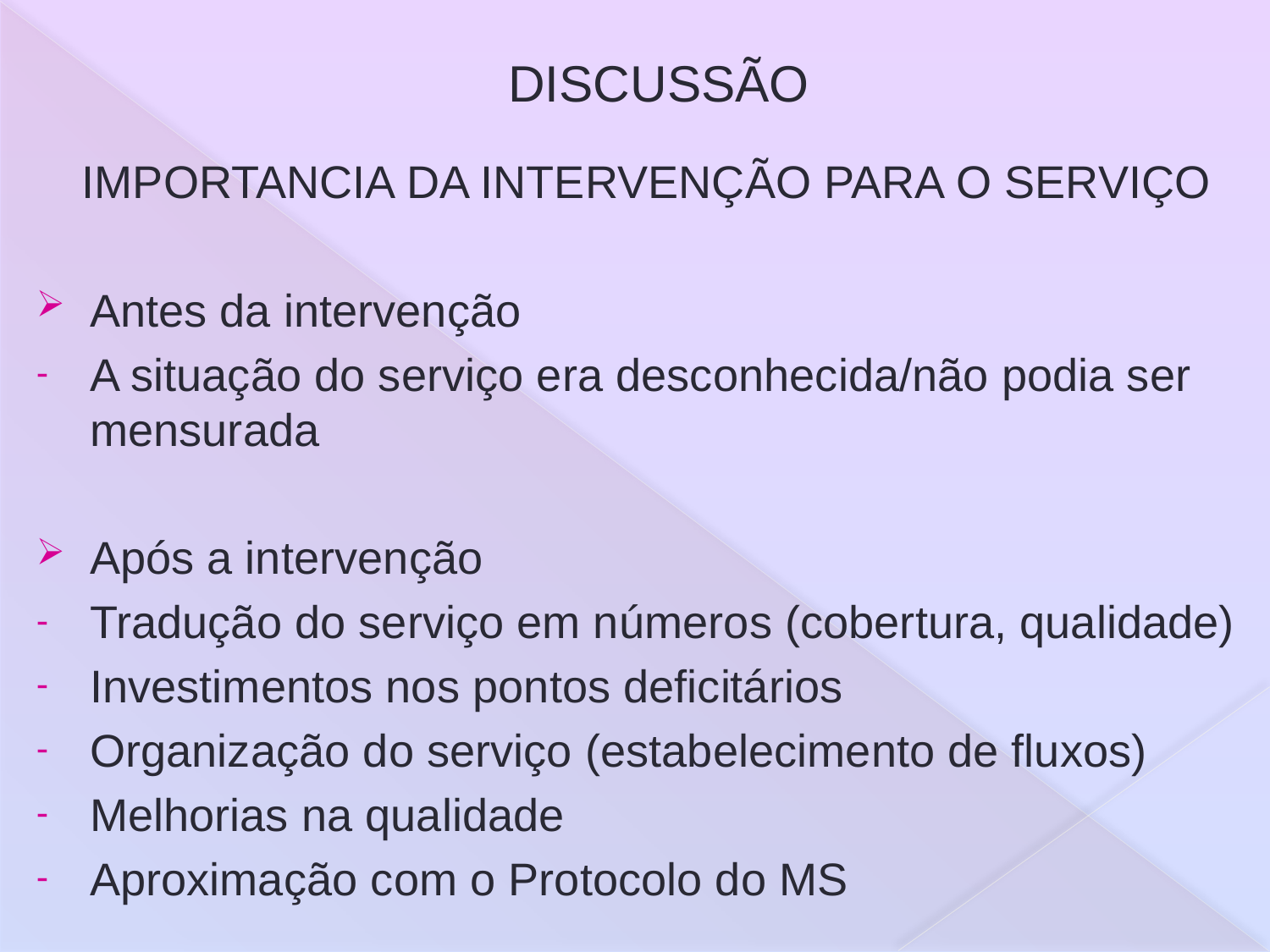

# DISCUSSÃO
IMPORTANCIA DA INTERVENÇÃO PARA O SERVIÇO

Antes da intervenção
A situação do serviço era desconhecida/não podia ser mensurada

Após a intervenção
Tradução do serviço em números (cobertura, qualidade)
Investimentos nos pontos deficitários
Organização do serviço (estabelecimento de fluxos)
Melhorias na qualidade
Aproximação com o Protocolo do MS